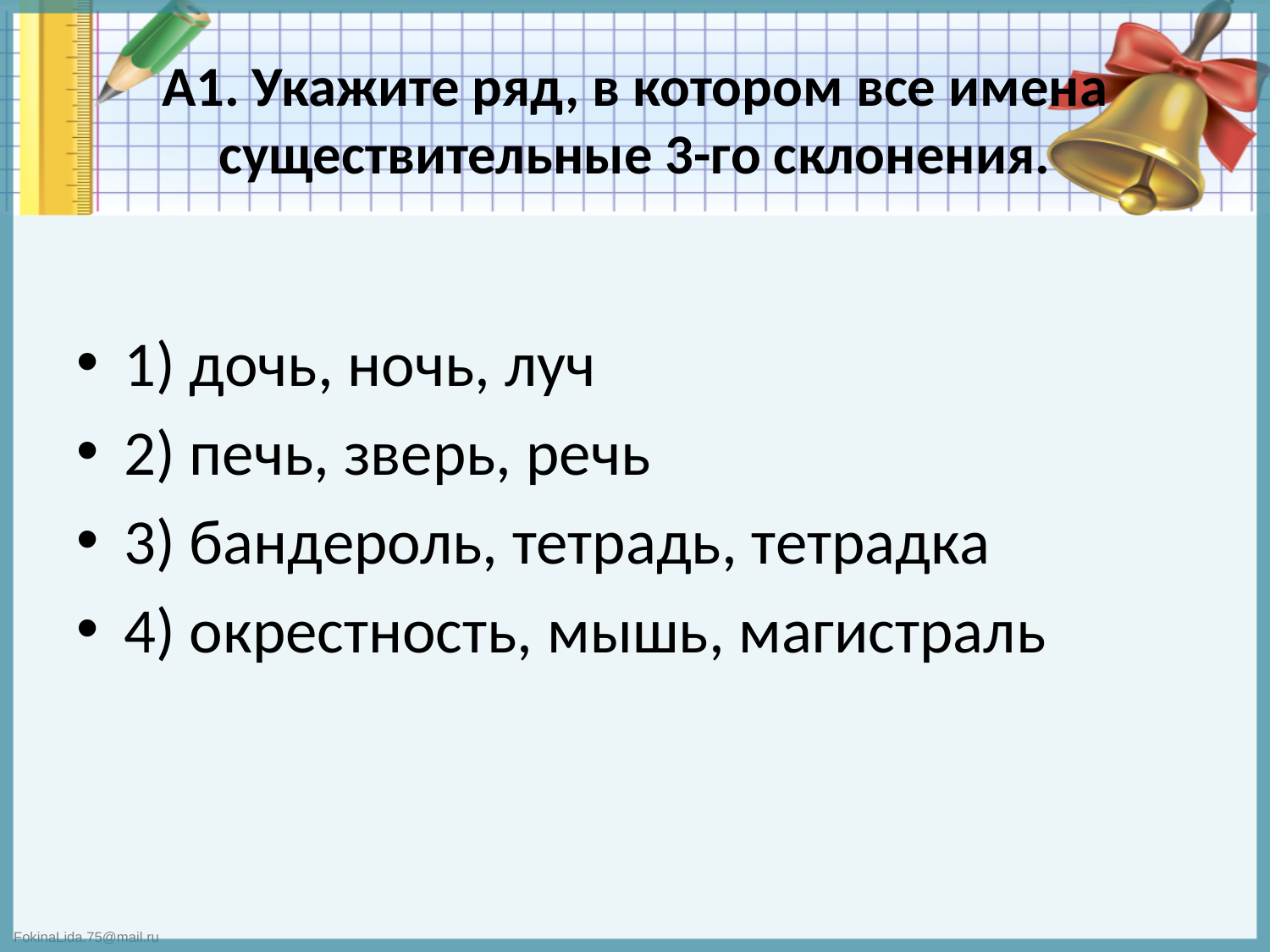

# А1. Укажите ряд, в котором все имена существительные 3-го склонения.
1) дочь, ночь, луч
2) печь, зверь, речь
3) бандероль, тетрадь, тетрадка
4) окрестность, мышь, магистраль